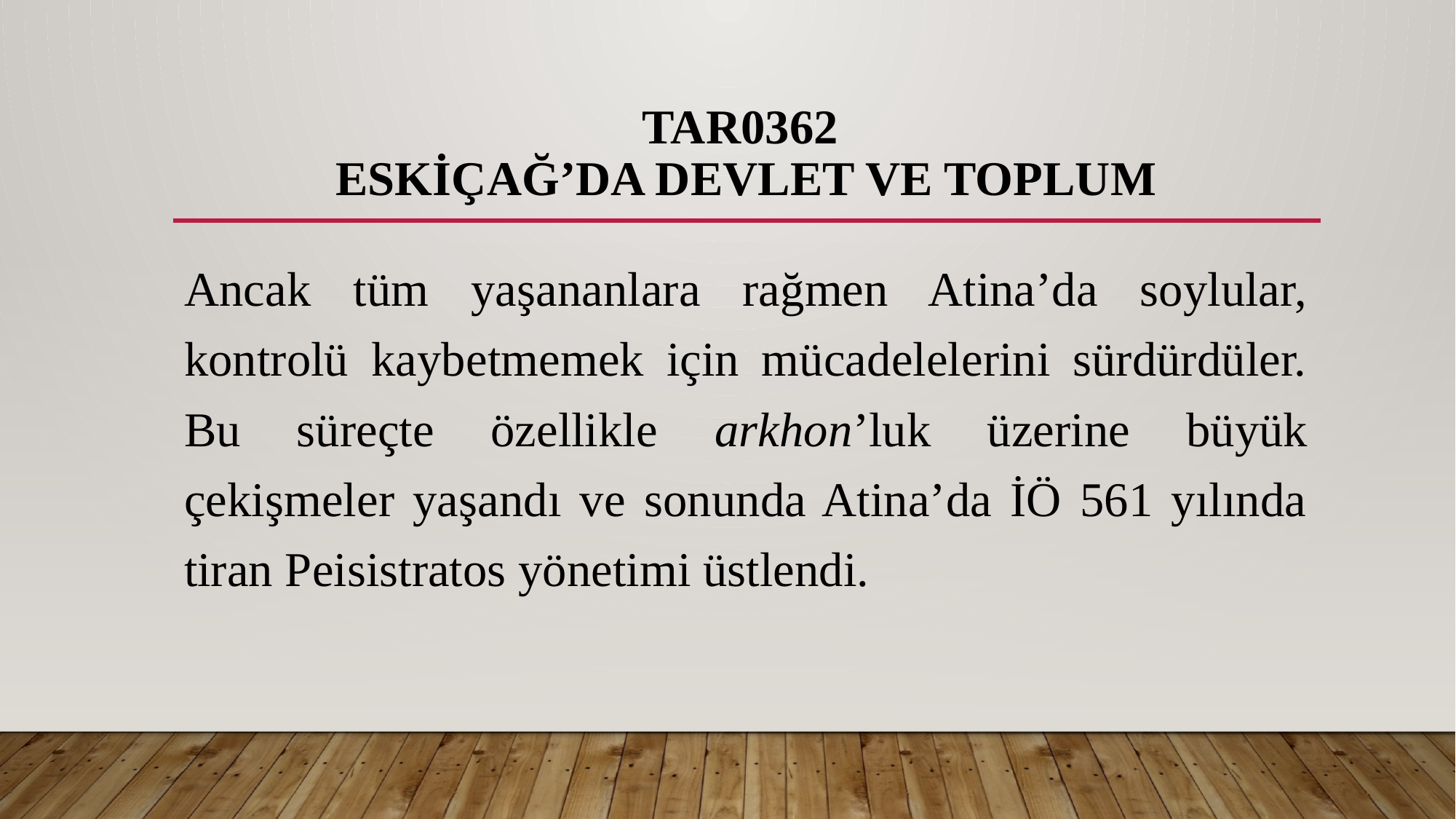

# TAR0362 ESKİÇAĞ’DA DEVLET VE TOPLUM
Ancak tüm yaşananlara rağmen Atina’da soylular, kontrolü kaybetmemek için mücadelelerini sürdürdüler. Bu süreçte özellikle arkhon’luk üzerine büyük çekişmeler yaşandı ve sonunda Atina’da İÖ 561 yılında tiran Peisistratos yönetimi üstlendi.